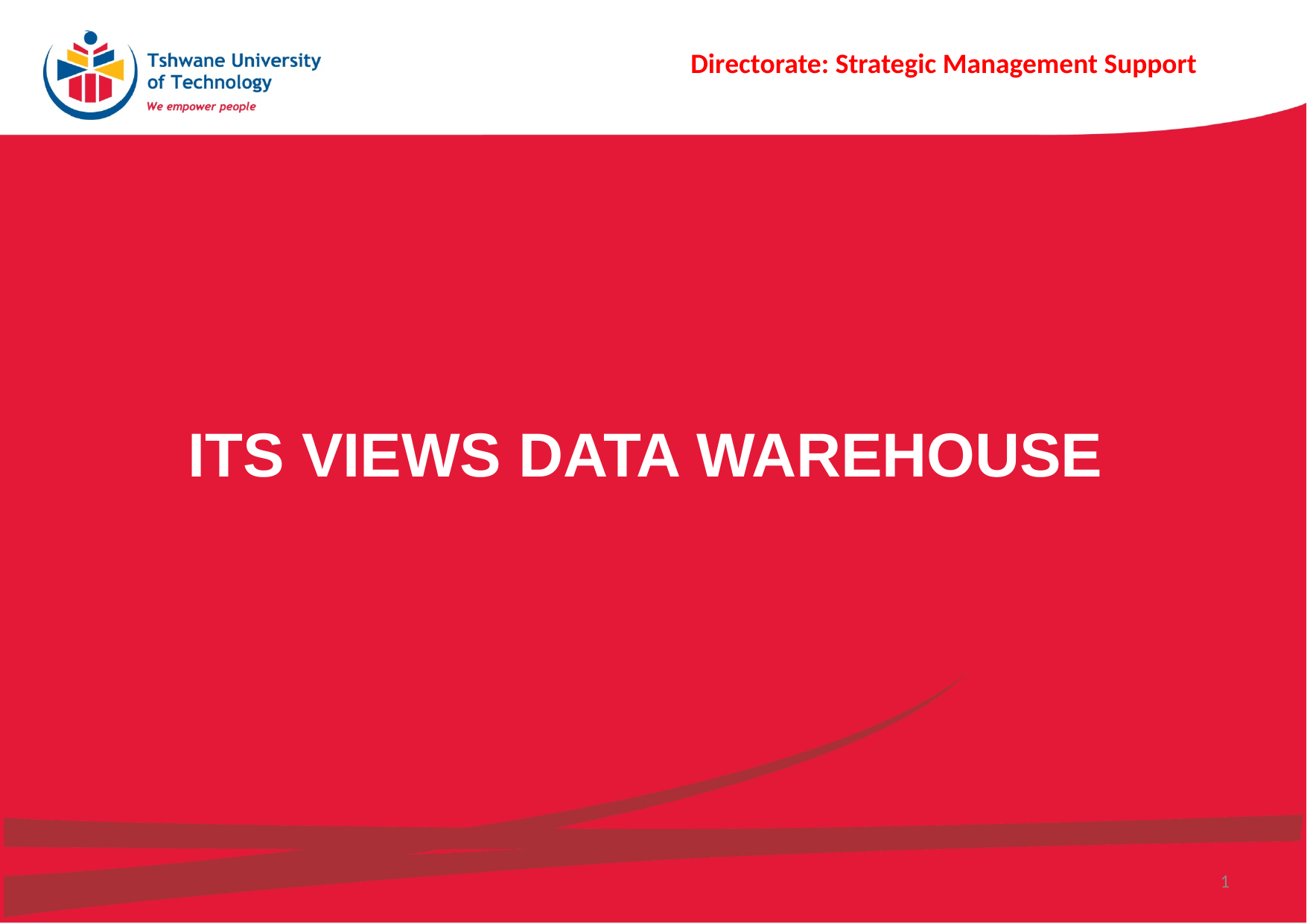

Directorate: Strategic Management Support

# ITS Views Data Warehouse